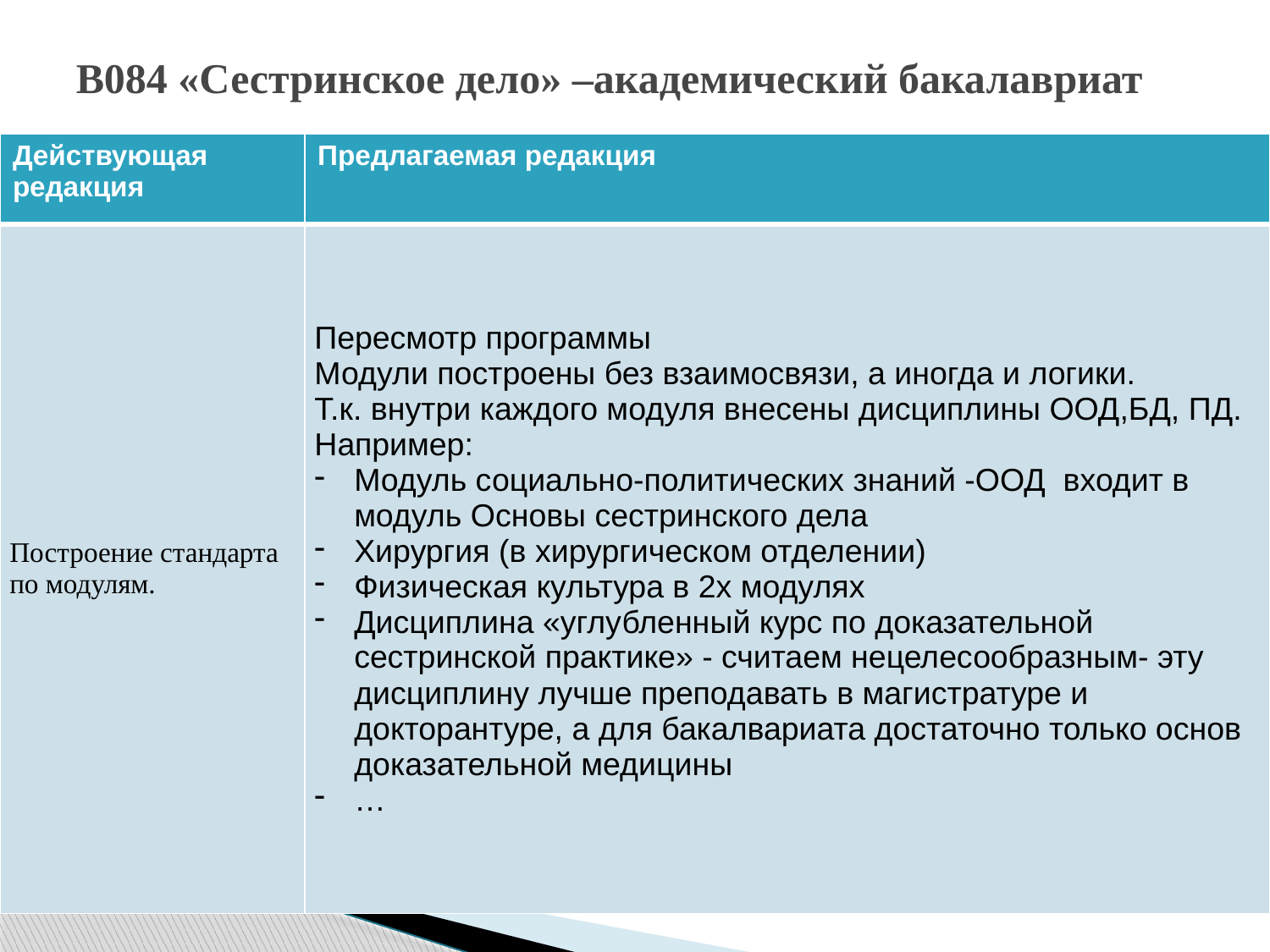

# В084 «Сестринское дело» –академический бакалавриат
| Действующая редакция | Предлагаемая редакция |
| --- | --- |
| Построение стандарта по модулям. | Пересмотр программы Модули построены без взаимосвязи, а иногда и логики. Т.к. внутри каждого модуля внесены дисциплины ООД,БД, ПД. Например: Модуль социально-политических знаний -ООД входит в модуль Основы сестринского дела Хирургия (в хирургическом отделении) Физическая культура в 2х модулях Дисциплина «углубленный курс по доказательной сестринской практике» - считаем нецелесообразным- эту дисциплину лучше преподавать в магистратуре и докторантуре, а для бакалвариата достаточно только основ доказательной медицины … |